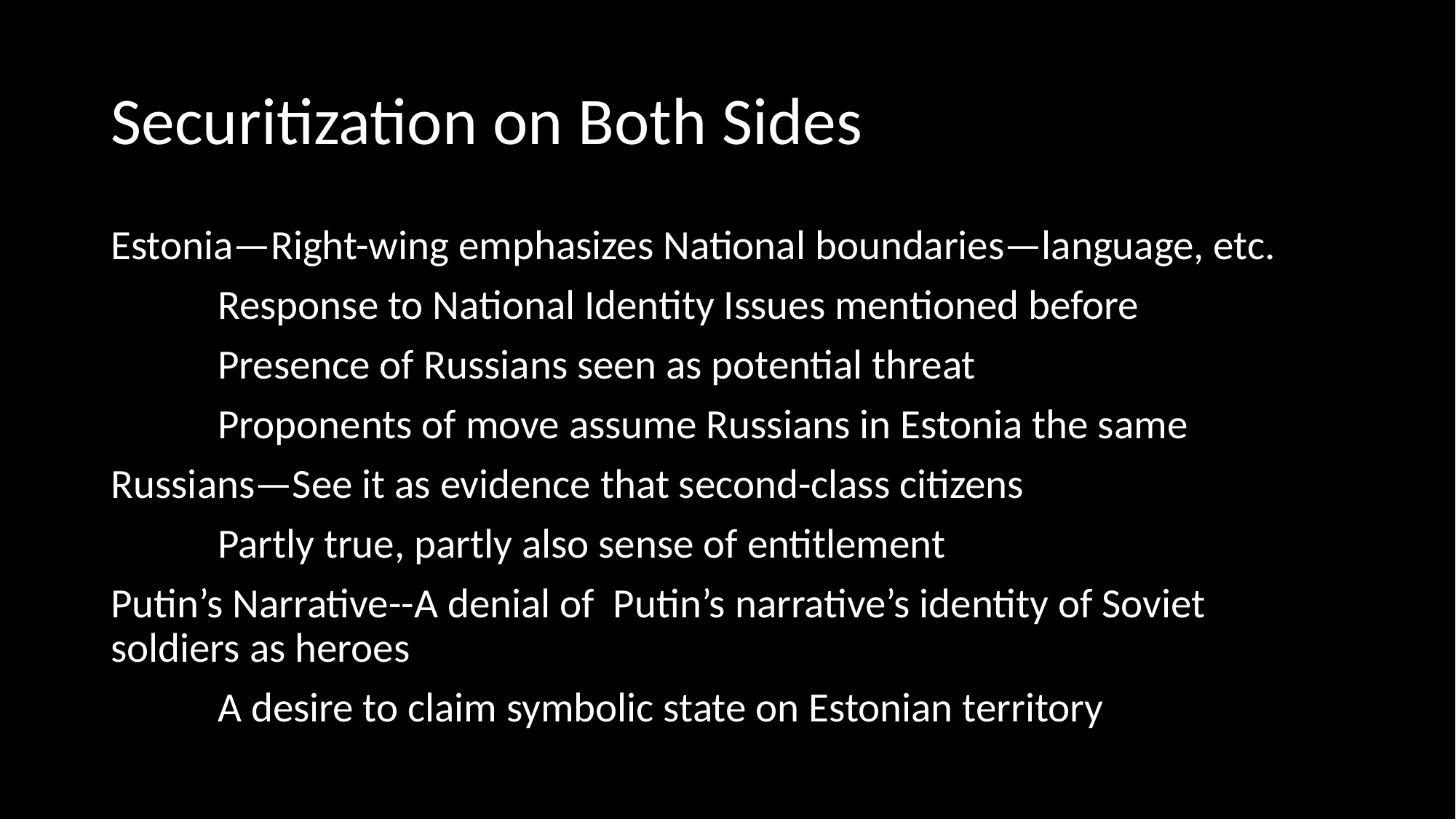

# Securitization on Both Sides
Estonia—Right-wing emphasizes National boundaries—language, etc.
	Response to National Identity Issues mentioned before
	Presence of Russians seen as potential threat
	Proponents of move assume Russians in Estonia the same
Russians—See it as evidence that second-class citizens
		Partly true, partly also sense of entitlement
Putin’s Narrative--A denial of  Putin’s narrative’s identity of Soviet 				soldiers as heroes
	A desire to claim symbolic state on Estonian territory